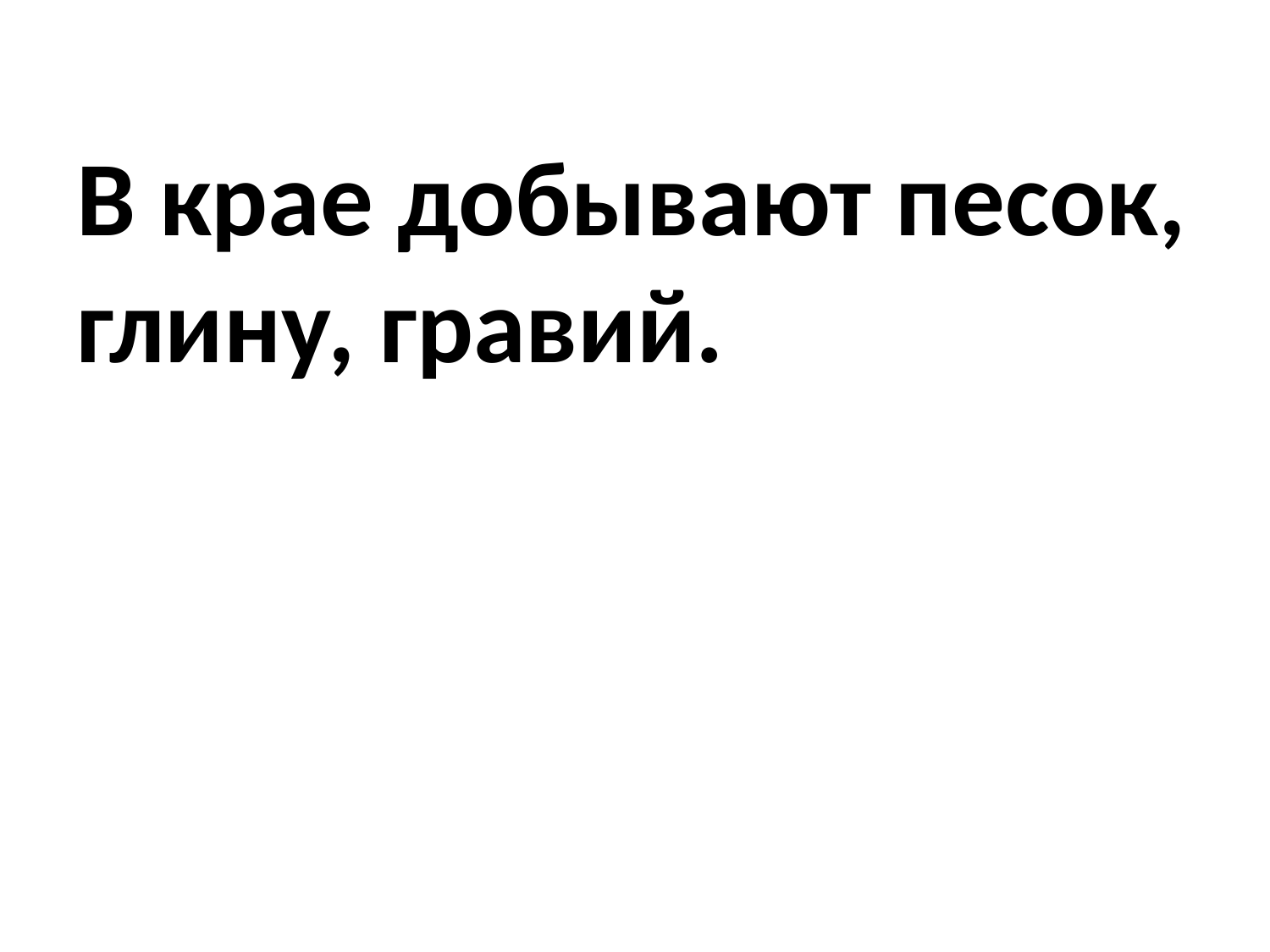

# В крае добывают песок, глину, гравий.